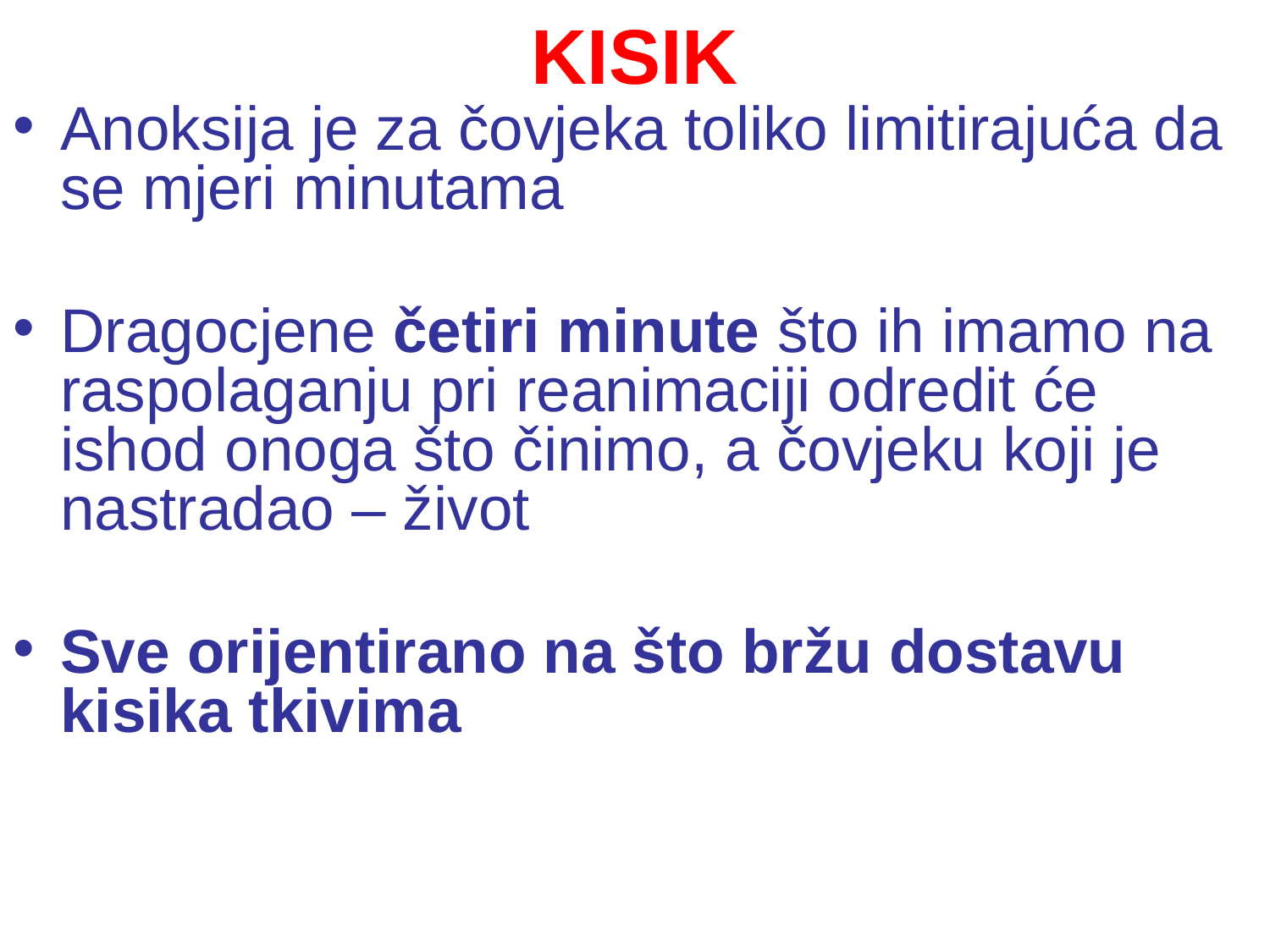

# KISIK
Anoksija je za čovjeka toliko limitirajuća da se mjeri minutama

Dragocjene četiri minute što ih imamo na raspolaganju pri reanimaciji odredit će ishod onoga što činimo, a čovjeku koji je nastradao – život

Sve orijentirano na što bržu dostavu kisika tkivima